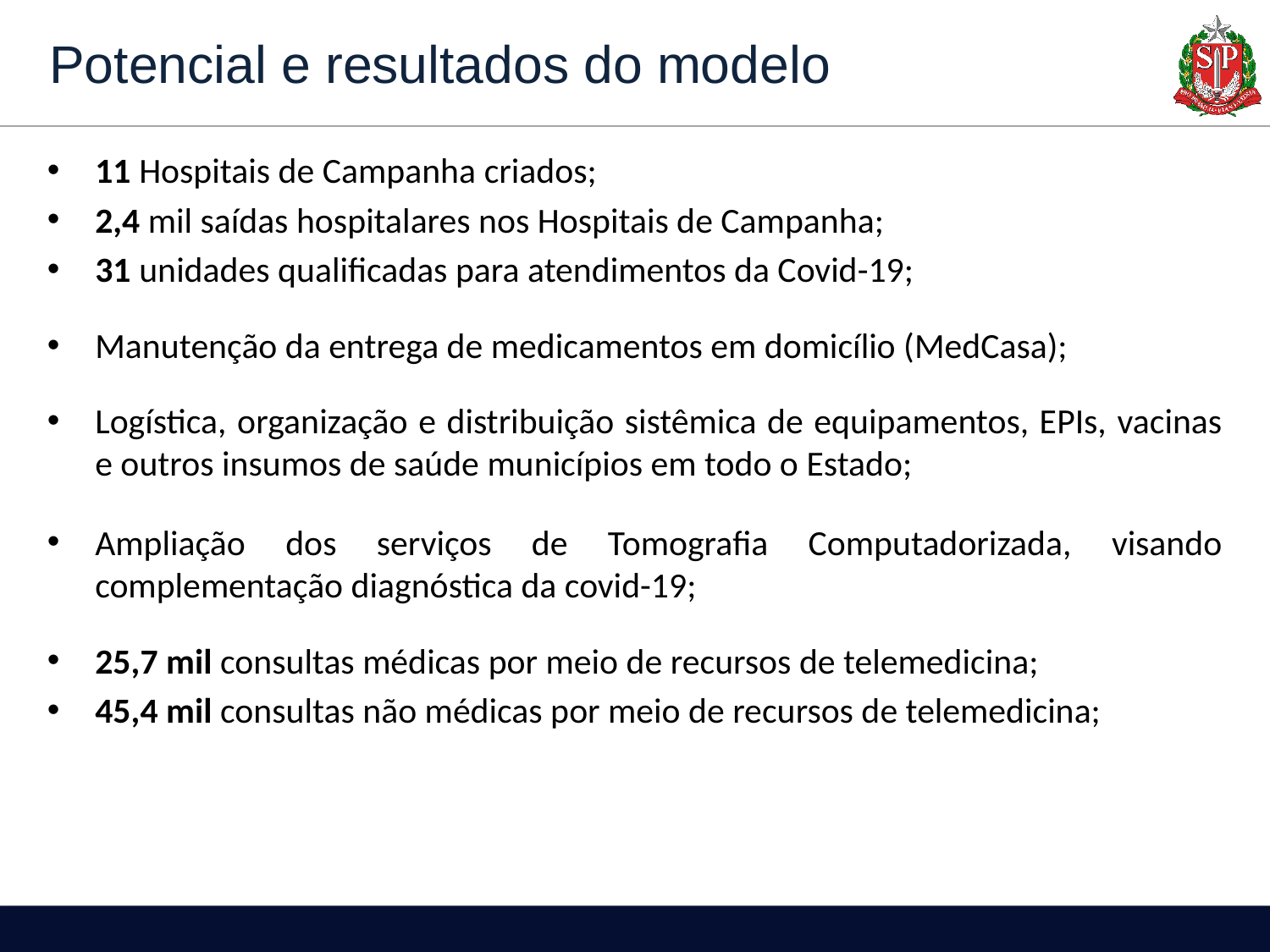

# Potencial e resultados do modelo
11 Hospitais de Campanha criados;
2,4 mil saídas hospitalares nos Hospitais de Campanha;
31 unidades qualificadas para atendimentos da Covid-19;

Manutenção da entrega de medicamentos em domicílio (MedCasa);

Logística, organização e distribuição sistêmica de equipamentos, EPIs, vacinas e outros insumos de saúde municípios em todo o Estado;

Ampliação dos serviços de Tomografia Computadorizada, visando complementação diagnóstica da covid-19;

25,7 mil consultas médicas por meio de recursos de telemedicina;
45,4 mil consultas não médicas por meio de recursos de telemedicina;